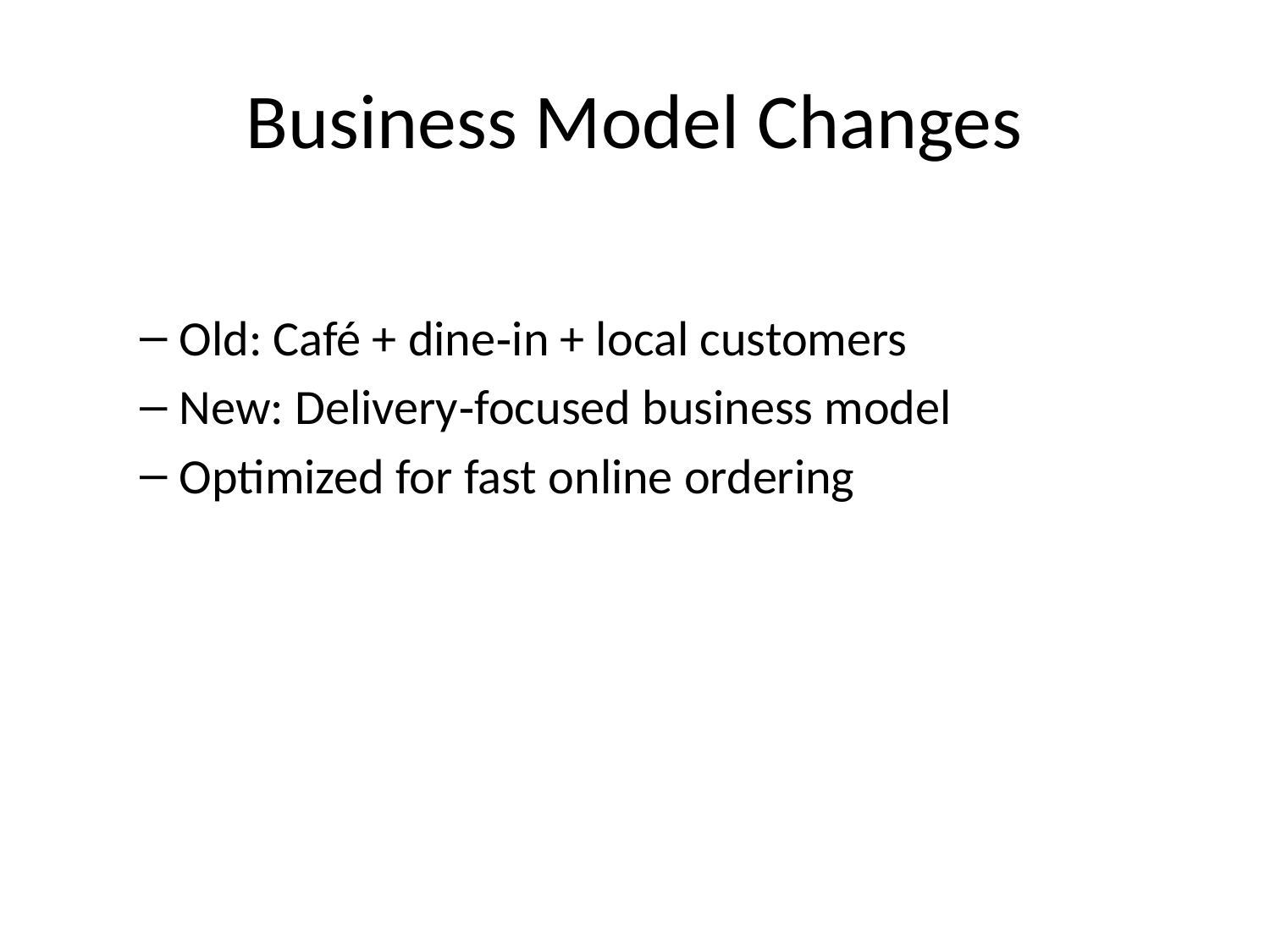

# Business Model Changes

Old: Café + dine‑in + local customers
New: Delivery‑focused business model
Optimized for fast online ordering